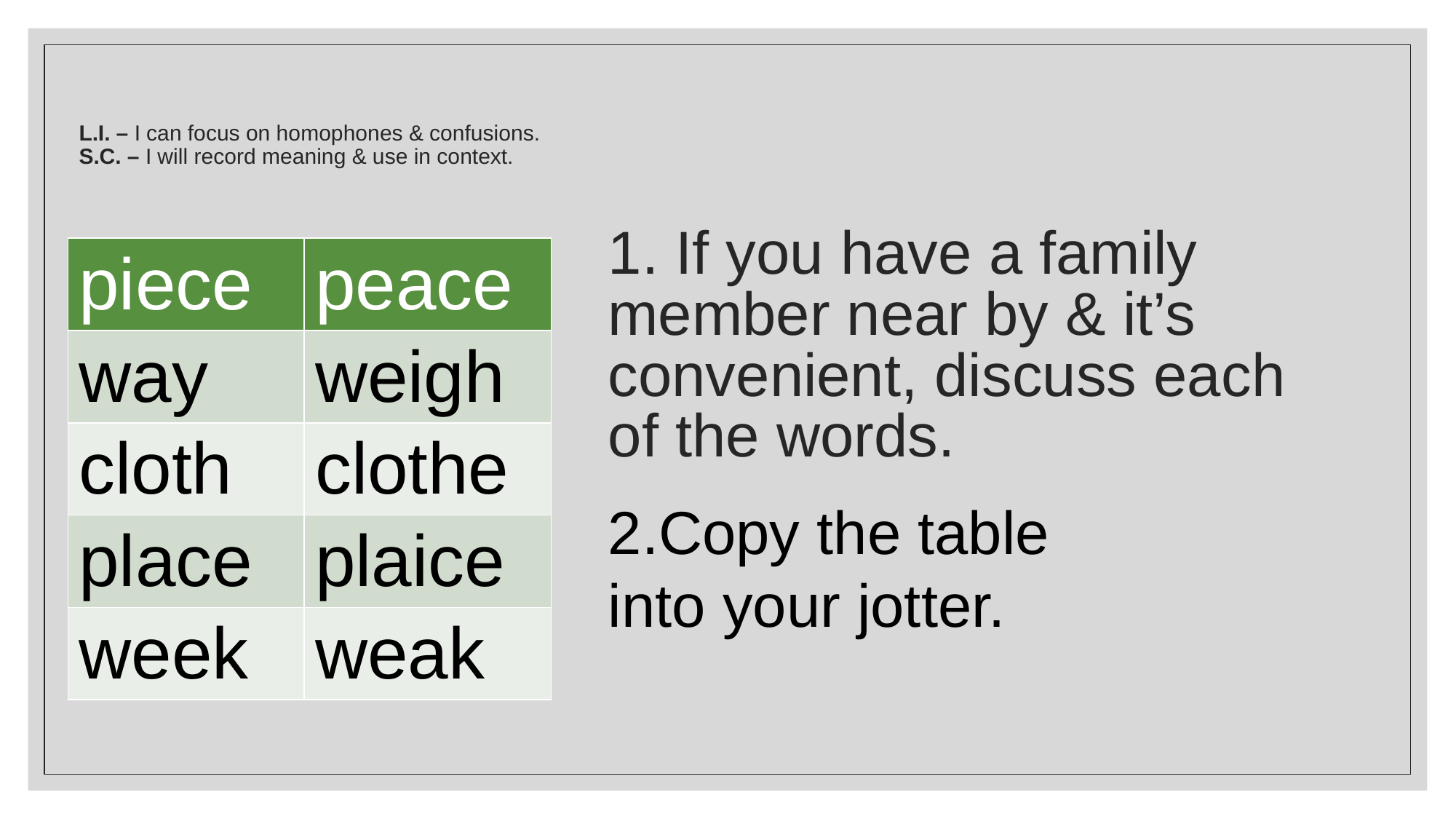

# L.I. – I can focus on homophones & confusions. S.C. – I will record meaning & use in context.
1. If you have a family member near by & it’s convenient, discuss each of the words.
| piece | peace |
| --- | --- |
| way | weigh |
| cloth | clothe |
| place | plaice |
| week | weak |
2.Copy the table into your jotter.